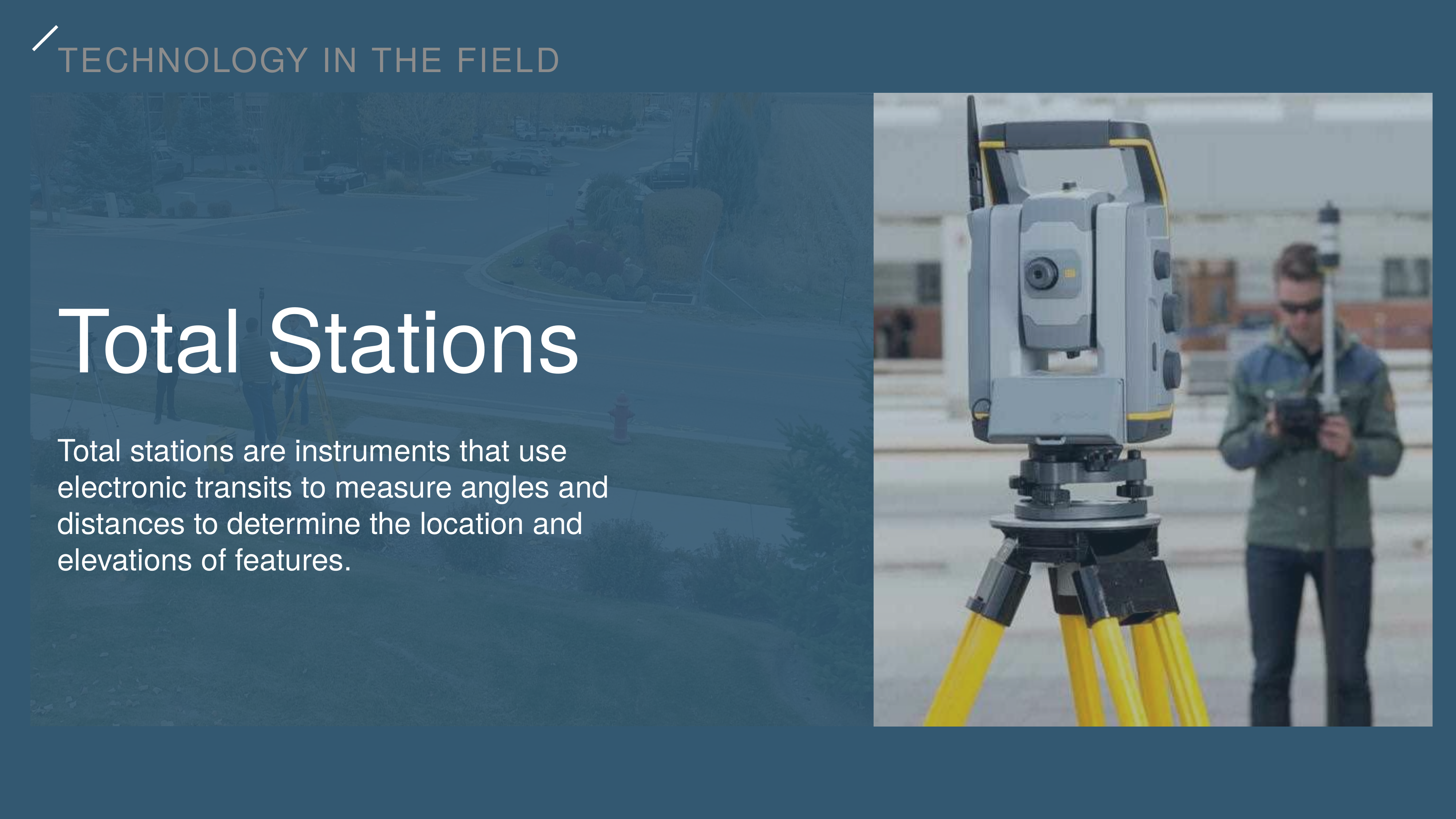

TECHNOLOGY IN THE FIELD

Total Stations

Total stations are instruments that use electronic transits to measure angles and distances to determine the location and elevations of features.